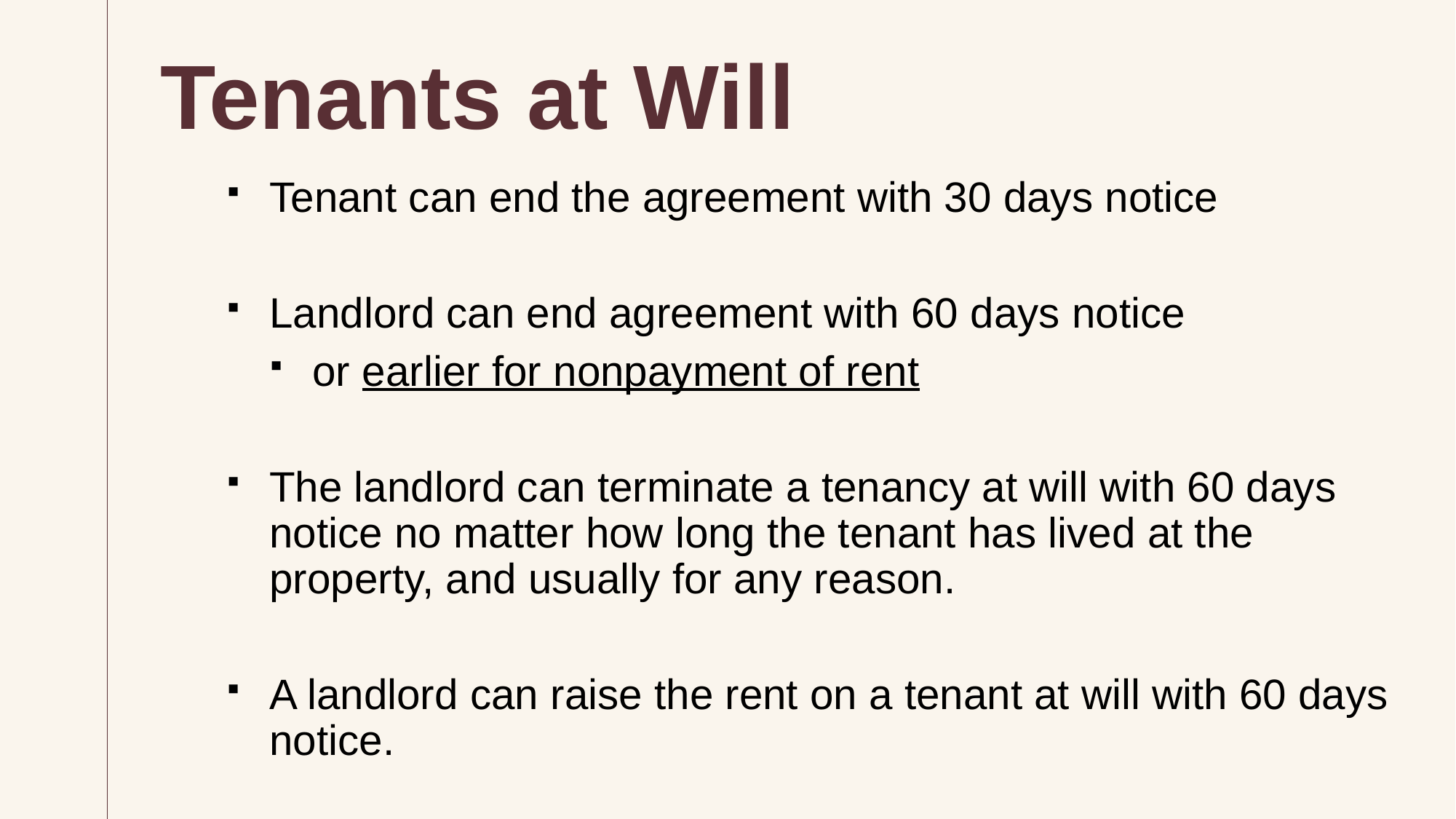

# Tenants at Will
Tenant can end the agreement with 30 days notice

Landlord can end agreement with 60 days notice
or earlier for nonpayment of rent

The landlord can terminate a tenancy at will with 60 days notice no matter how long the tenant has lived at the property, and usually for any reason.

A landlord can raise the rent on a tenant at will with 60 days notice.